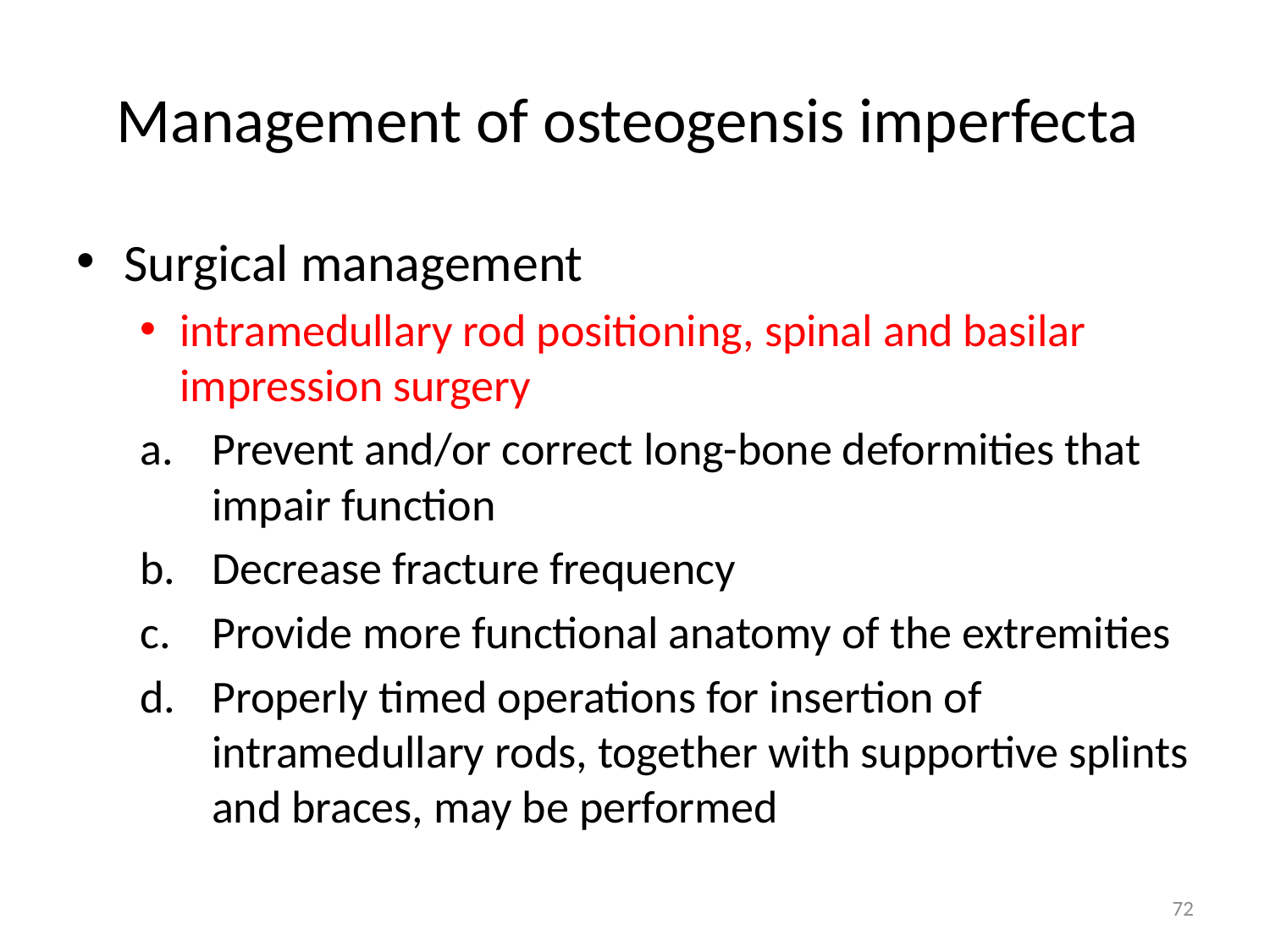

# Management of osteogensis imperfecta
Surgical management
intramedullary rod positioning, spinal and basilar impression surgery
Prevent and/or correct long-bone deformities that impair function
Decrease fracture frequency
Provide more functional anatomy of the extremities
Properly timed operations for insertion of intramedullary rods, together with supportive splints and braces, may be performed
72